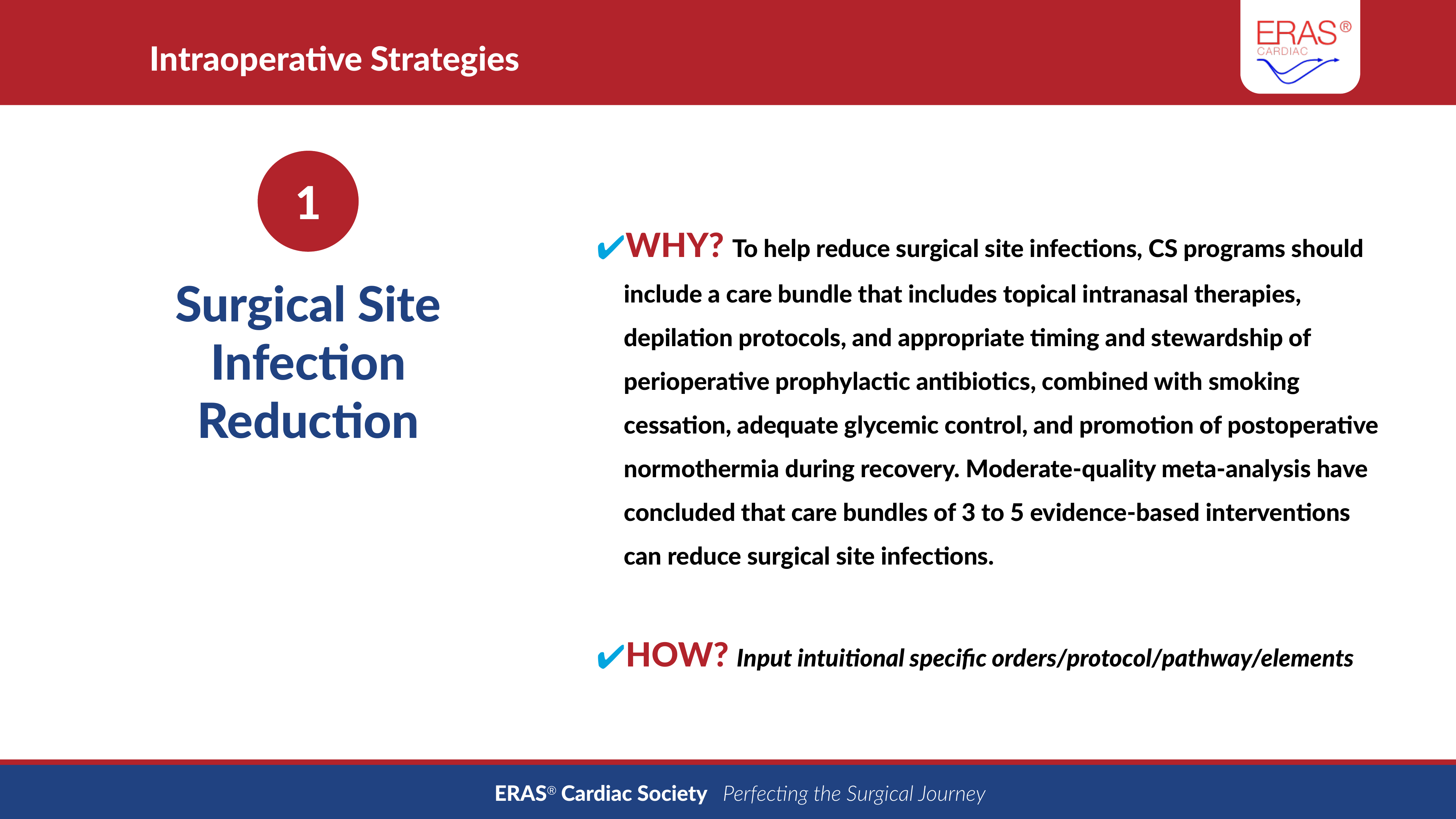

# Intraoperative Strategies
1
WHY? To help reduce surgical site infections, CS programs should include a care bundle that includes topical intranasal therapies, depilation protocols, and appropriate timing and stewardship of perioperative prophylactic antibiotics, combined with smoking cessation, adequate glycemic control, and promotion of postoperative normothermia during recovery. Moderate-quality meta-analysis have concluded that care bundles of 3 to 5 evidence-based interventions can reduce surgical site infections.

HOW? Input intuitional specific orders/protocol/pathway/elements
Surgical Site Infection Reduction